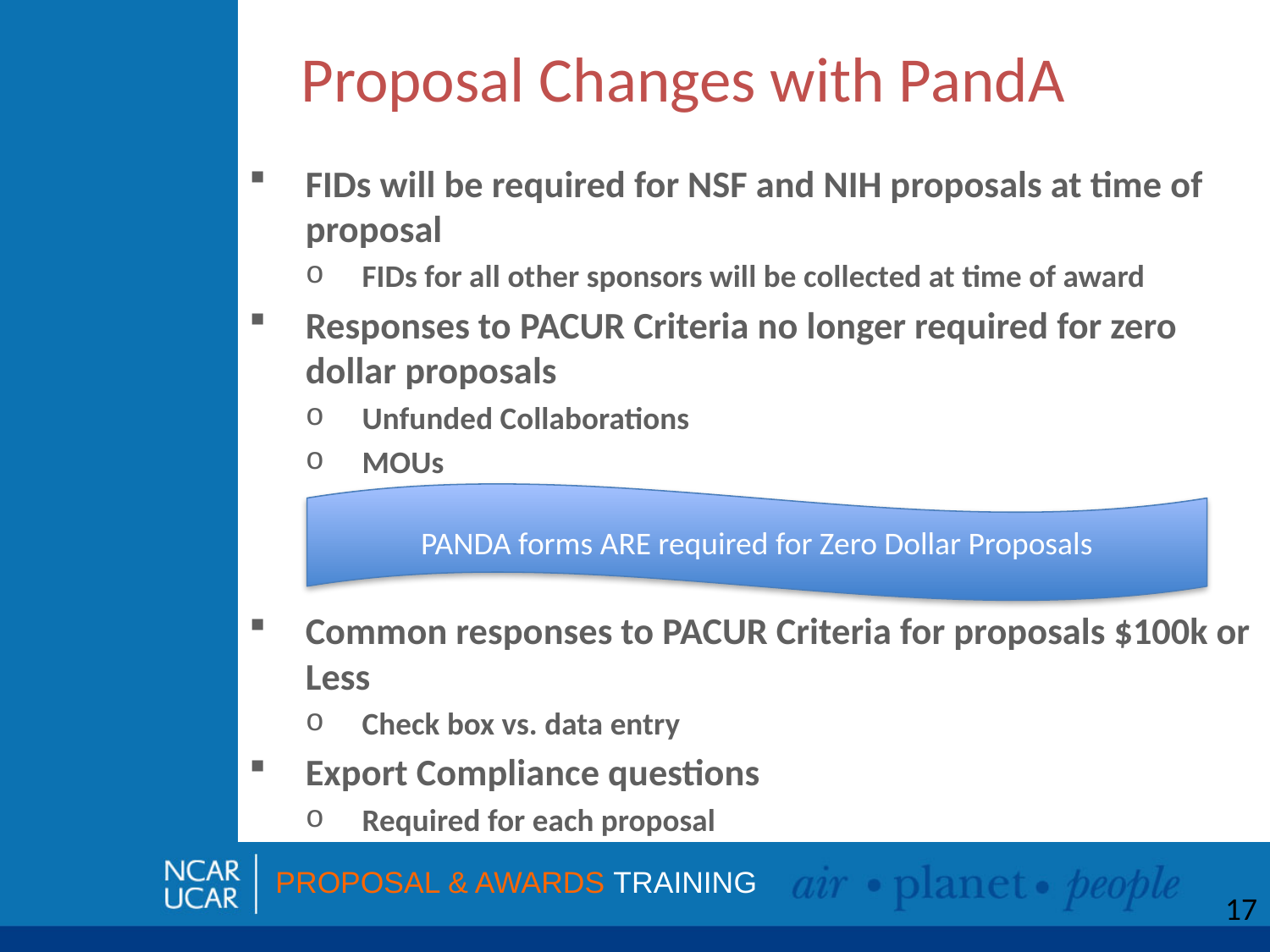

# Proposal Changes with PandA
FIDs will be required for NSF and NIH proposals at time of proposal
FIDs for all other sponsors will be collected at time of award
Responses to PACUR Criteria no longer required for zero dollar proposals
Unfunded Collaborations
MOUs

Common responses to PACUR Criteria for proposals $100k or Less
Check box vs. data entry
Export Compliance questions
Required for each proposal

PANDA forms ARE required for Zero Dollar Proposals